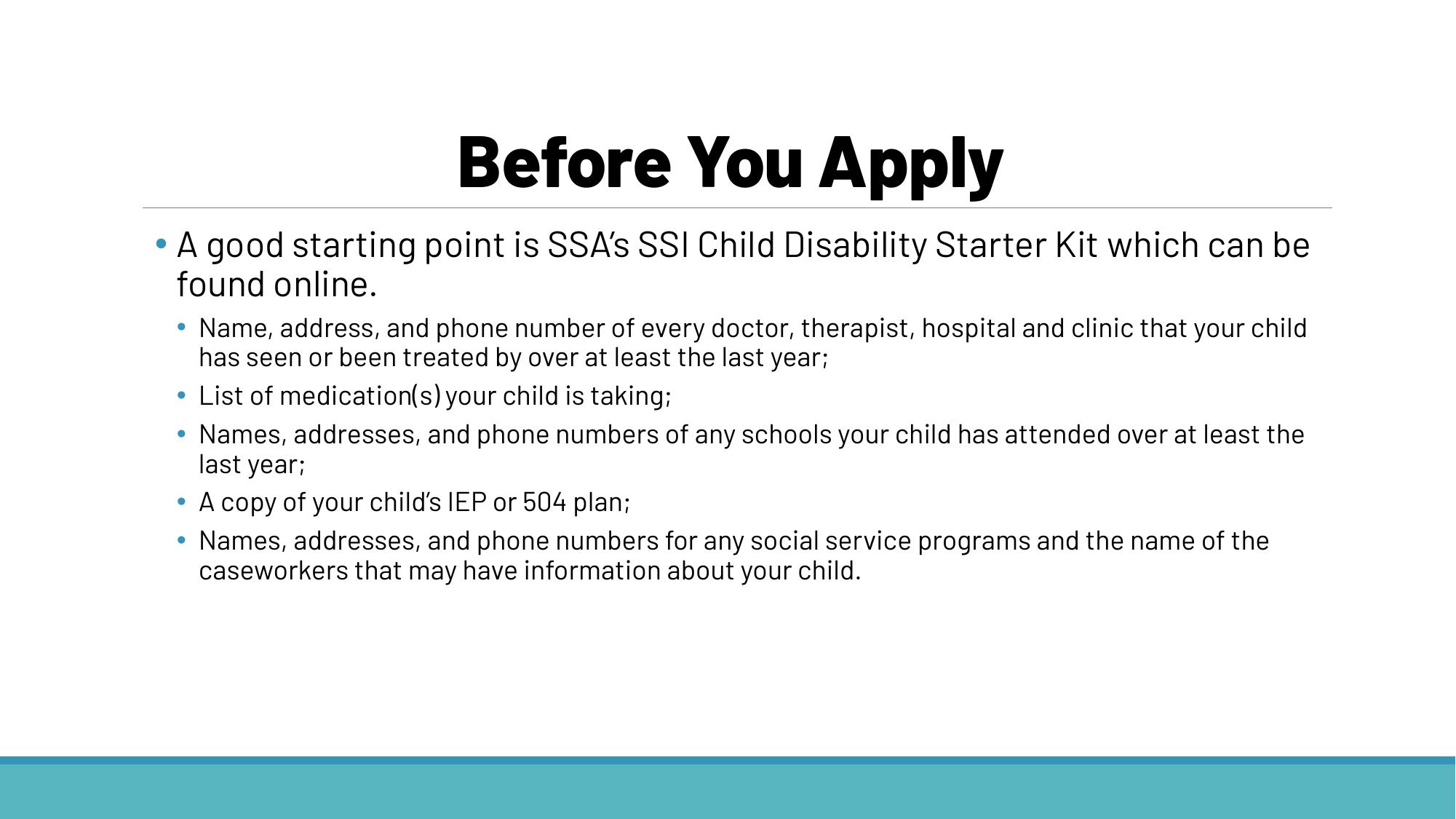

# Before You Apply
A good starting point is SSA’s SSI Child Disability Starter Kit which can be found online.
Name, address, and phone number of every doctor, therapist, hospital and clinic that your child has seen or been treated by over at least the last year;
List of medication(s) your child is taking;
Names, addresses, and phone numbers of any schools your child has attended over at least the last year;
A copy of your child’s IEP or 504 plan;
Names, addresses, and phone numbers for any social service programs and the name of the caseworkers that may have information about your child.